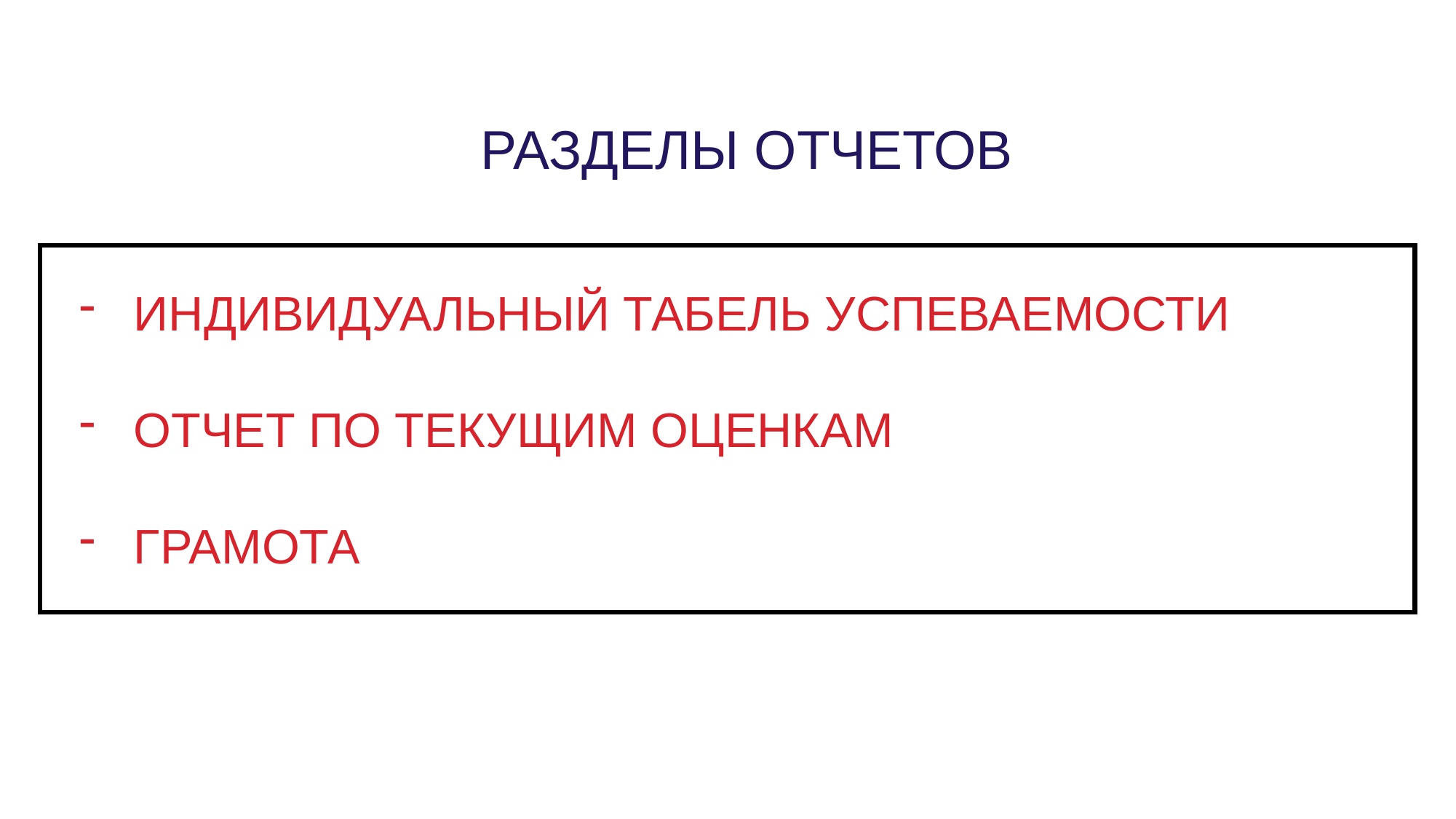

РАЗДЕЛЫ ОТЧЕТОВ

ИНДИВИДУАЛЬНЫЙ ТАБЕЛЬ УСПЕВАЕМОСТИ

ОТЧЕТ ПО ТЕКУЩИМ ОЦЕНКАМ

ГРАМОТА